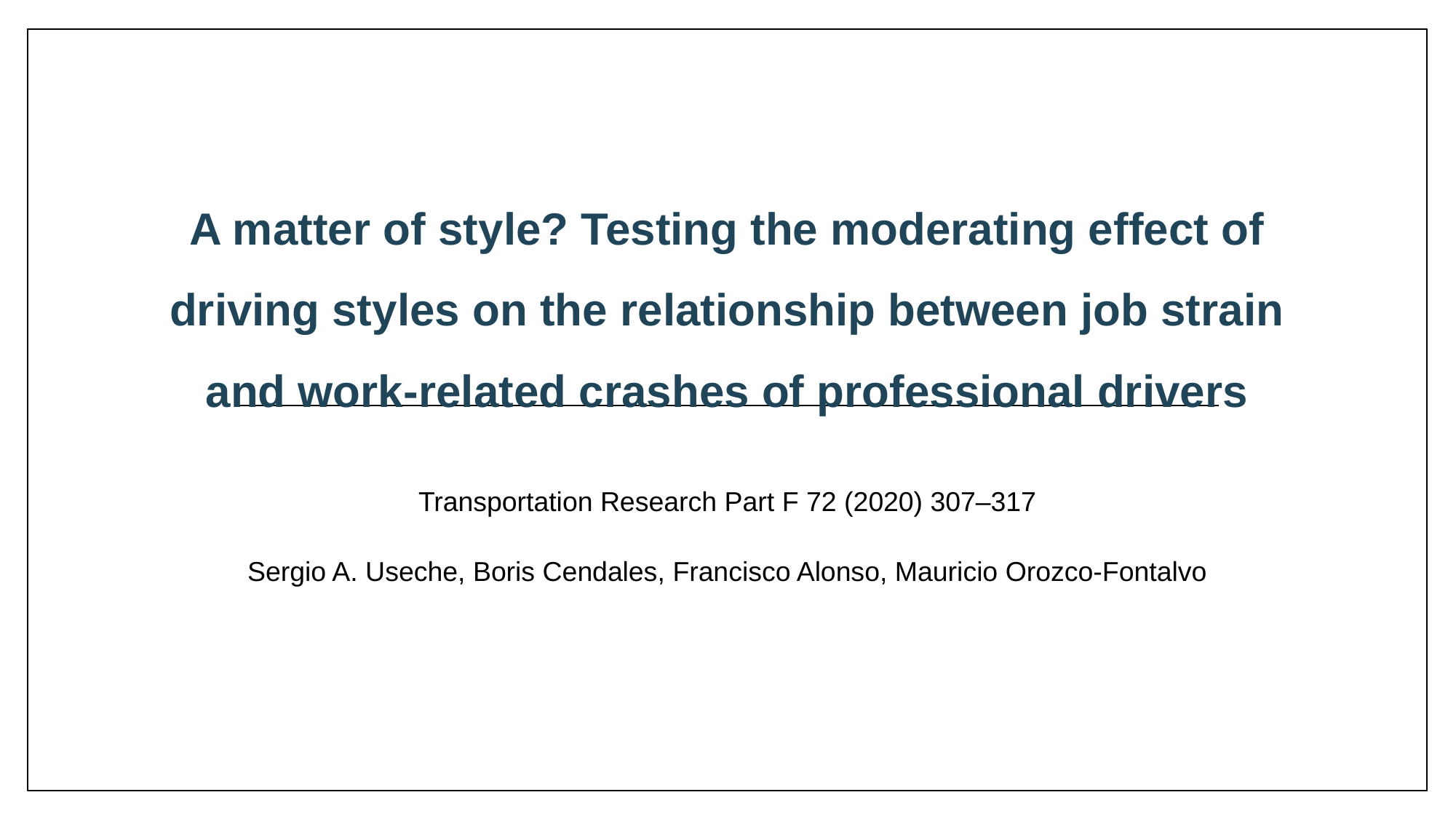

# A matter of style? Testing the moderating effect of driving styles on the relationship between job strain and work-related crashes of professional drivers
Transportation Research Part F 72 (2020) 307–317
Sergio A. Useche, Boris Cendales, Francisco Alonso, Mauricio Orozco-Fontalvo